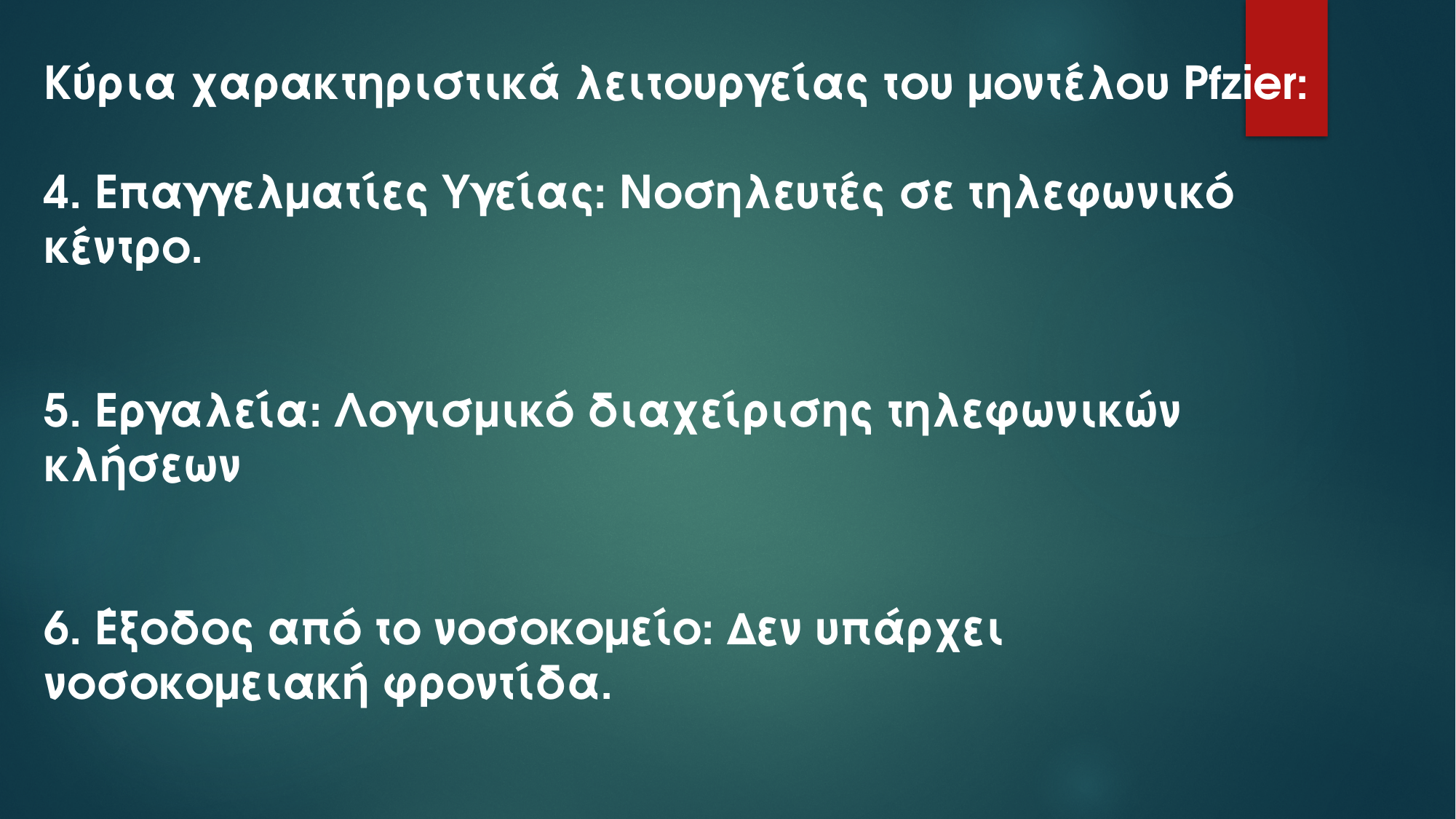

Κύρια χαρακτηριστικά λειτουργείας του μοντέλου Pfzier:

4. Επαγγελματίες Υγείας: Νοσηλευτές σε τηλεφωνικό κέντρο.

5. Εργαλεία: Λογισμικό διαχείρισης τηλεφωνικών κλήσεων

6. Έξοδος από το νοσοκομείο: Δεν υπάρχει νοσοκομειακή φροντίδα.